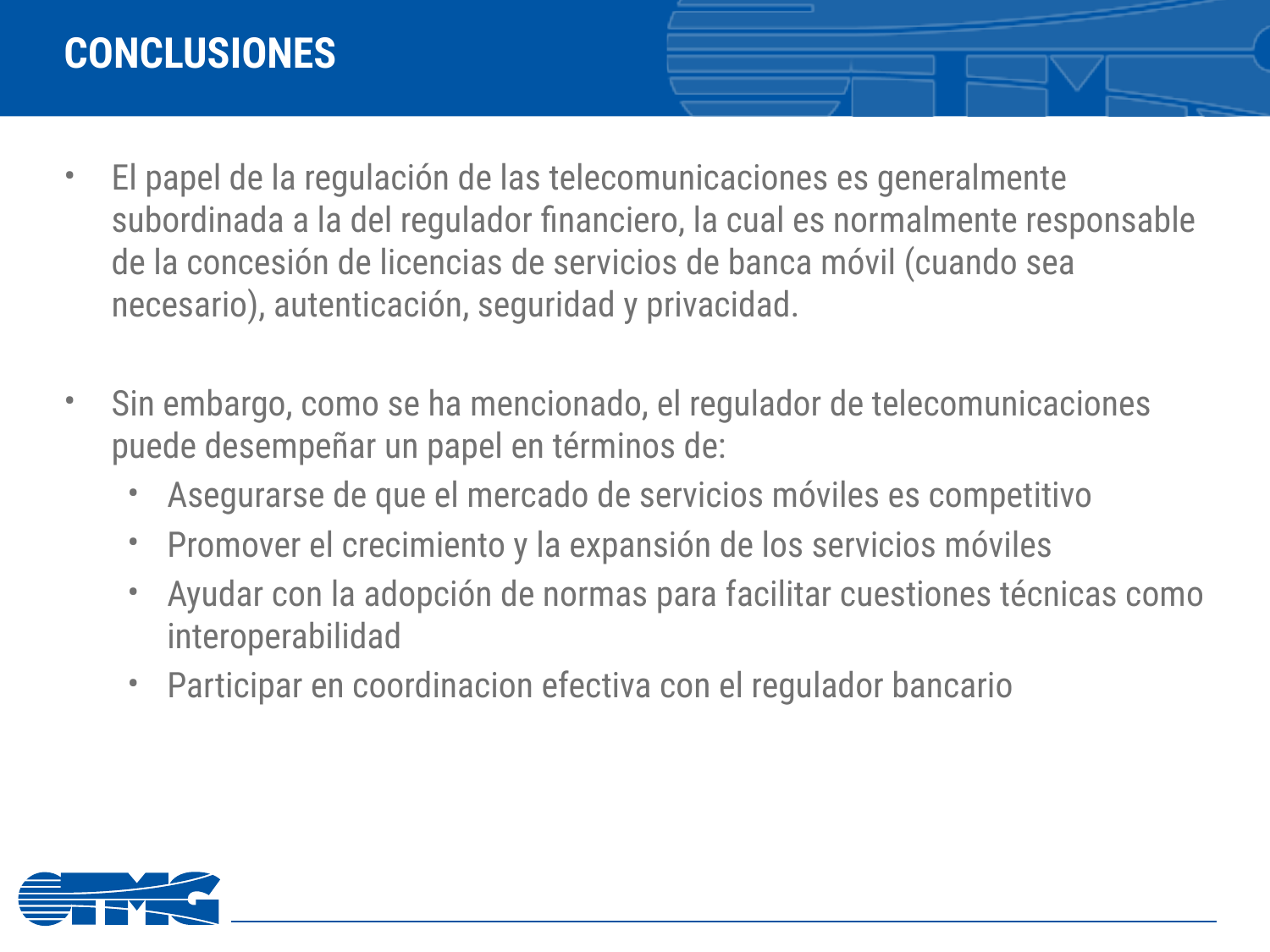

# conclusiones
El papel de la regulación de las telecomunicaciones es generalmente subordinada a la del regulador financiero, la cual es normalmente responsable de la concesión de licencias de servicios de banca móvil (cuando sea necesario), autenticación, seguridad y privacidad.

Sin embargo, como se ha mencionado, el regulador de telecomunicaciones puede desempeñar un papel en términos de:
Asegurarse de que el mercado de servicios móviles es competitivo
Promover el crecimiento y la expansión de los servicios móviles
Ayudar con la adopción de normas para facilitar cuestiones técnicas como interoperabilidad
Participar en coordinacion efectiva con el regulador bancario